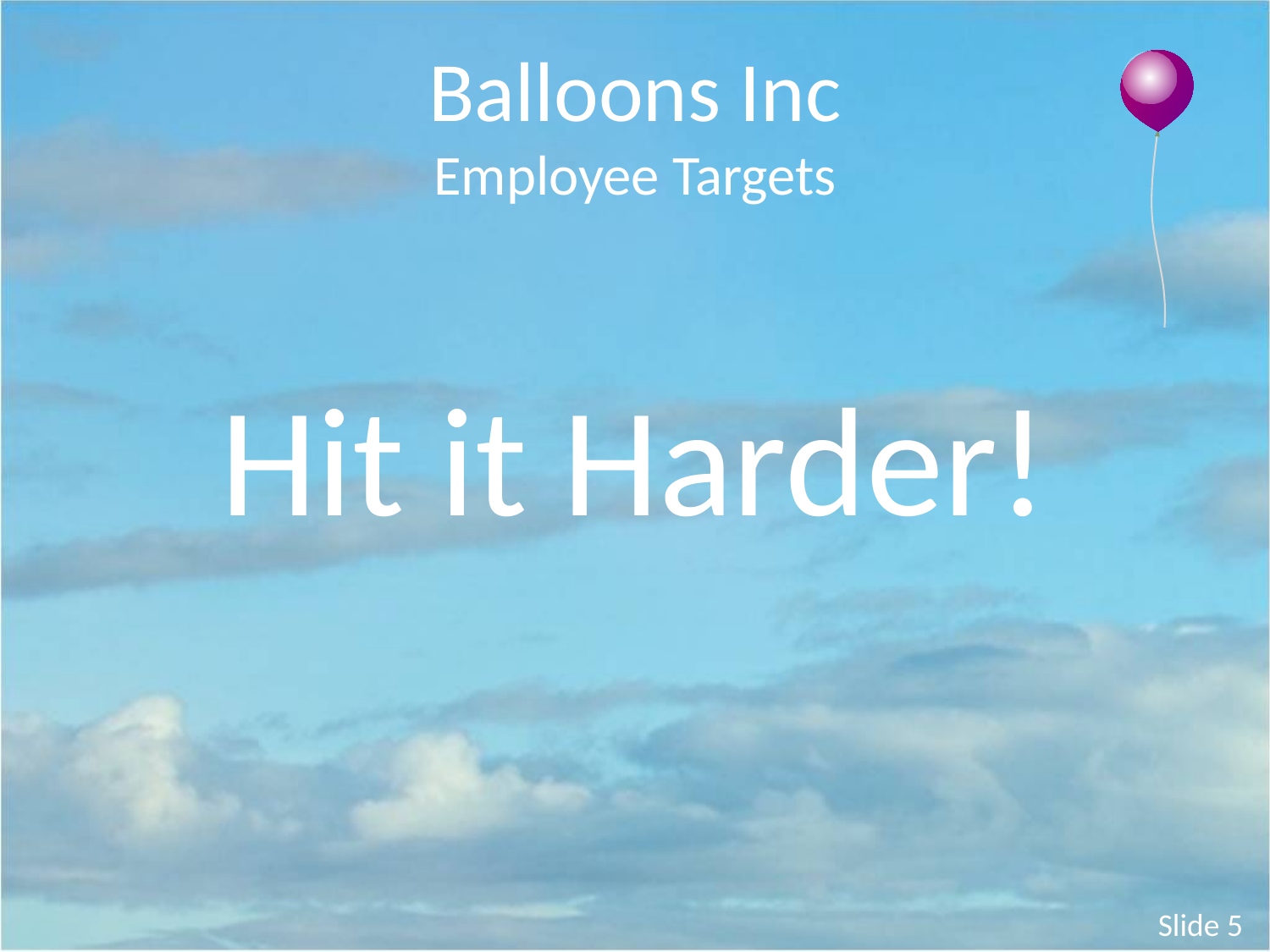

Balloons Inc
Employee Targets

Hit it Harder!
Slide 5